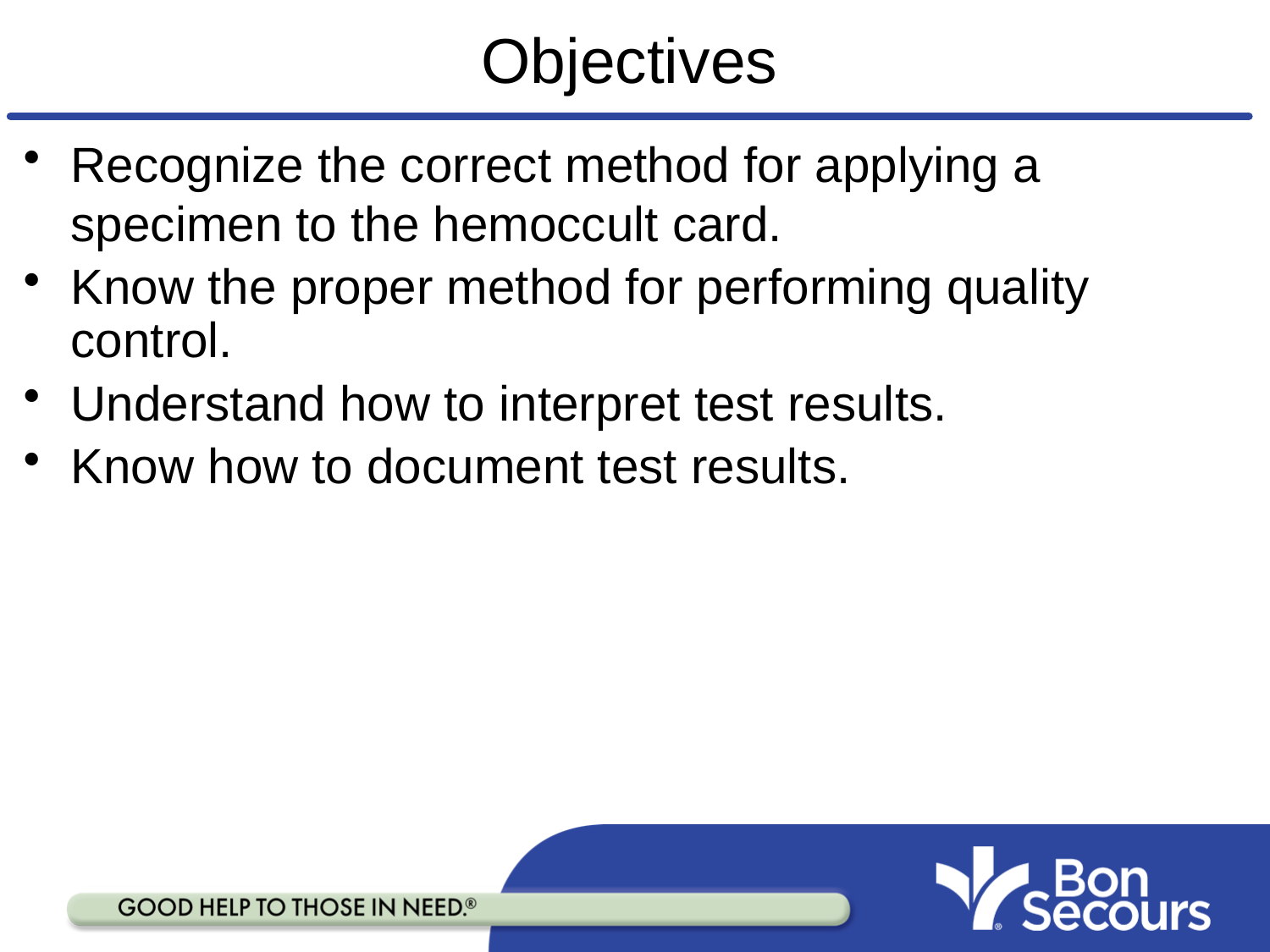

# Objectives
Recognize the correct method for applying a specimen to the hemoccult card.
Know the proper method for performing quality control.
Understand how to interpret test results.
Know how to document test results.